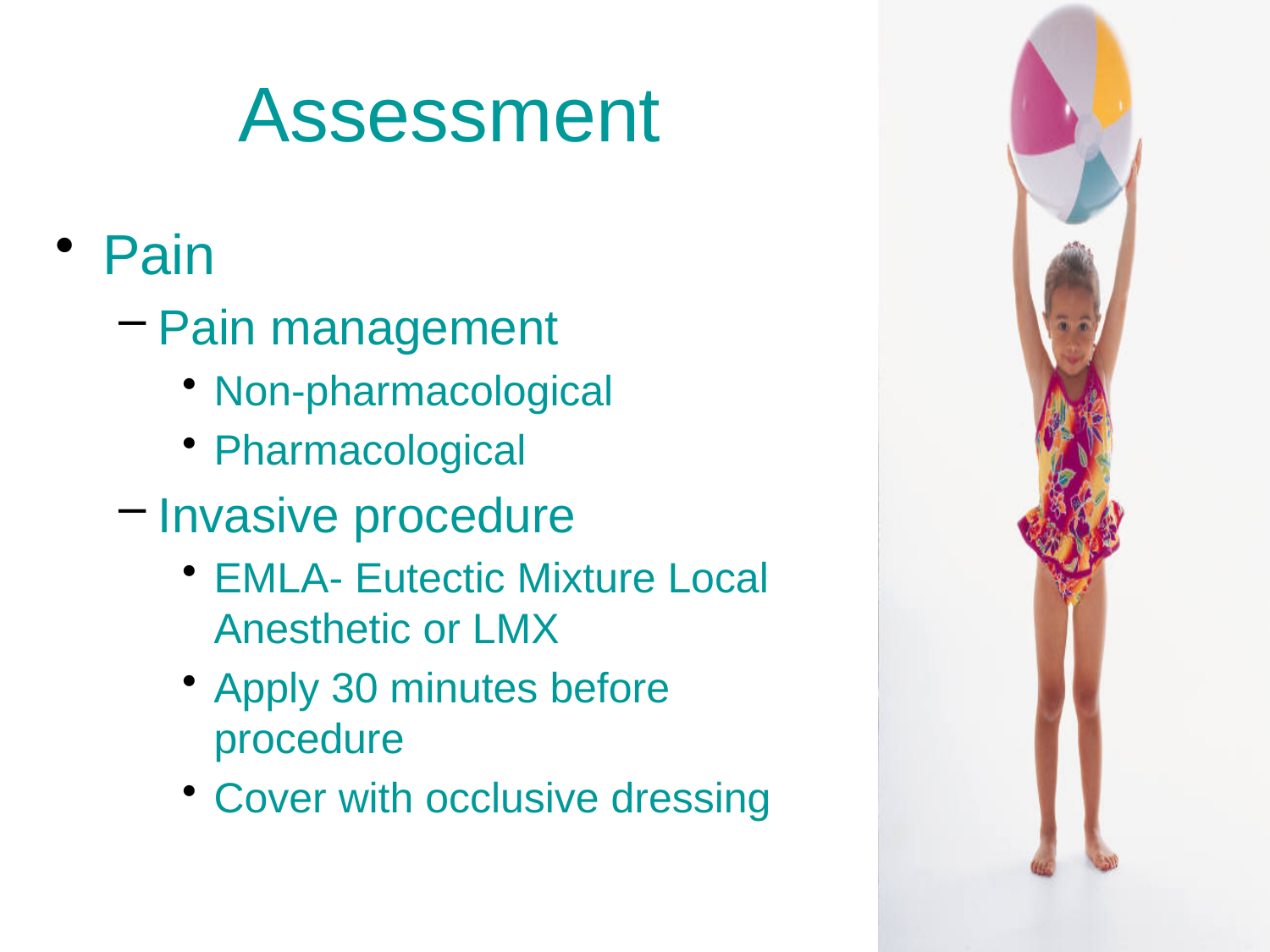

# Assessment
Pain
Pain management
Non-pharmacological
Pharmacological
Invasive procedure
EMLA- Eutectic Mixture Local Anesthetic or LMX
Apply 30 minutes before procedure
Cover with occlusive dressing